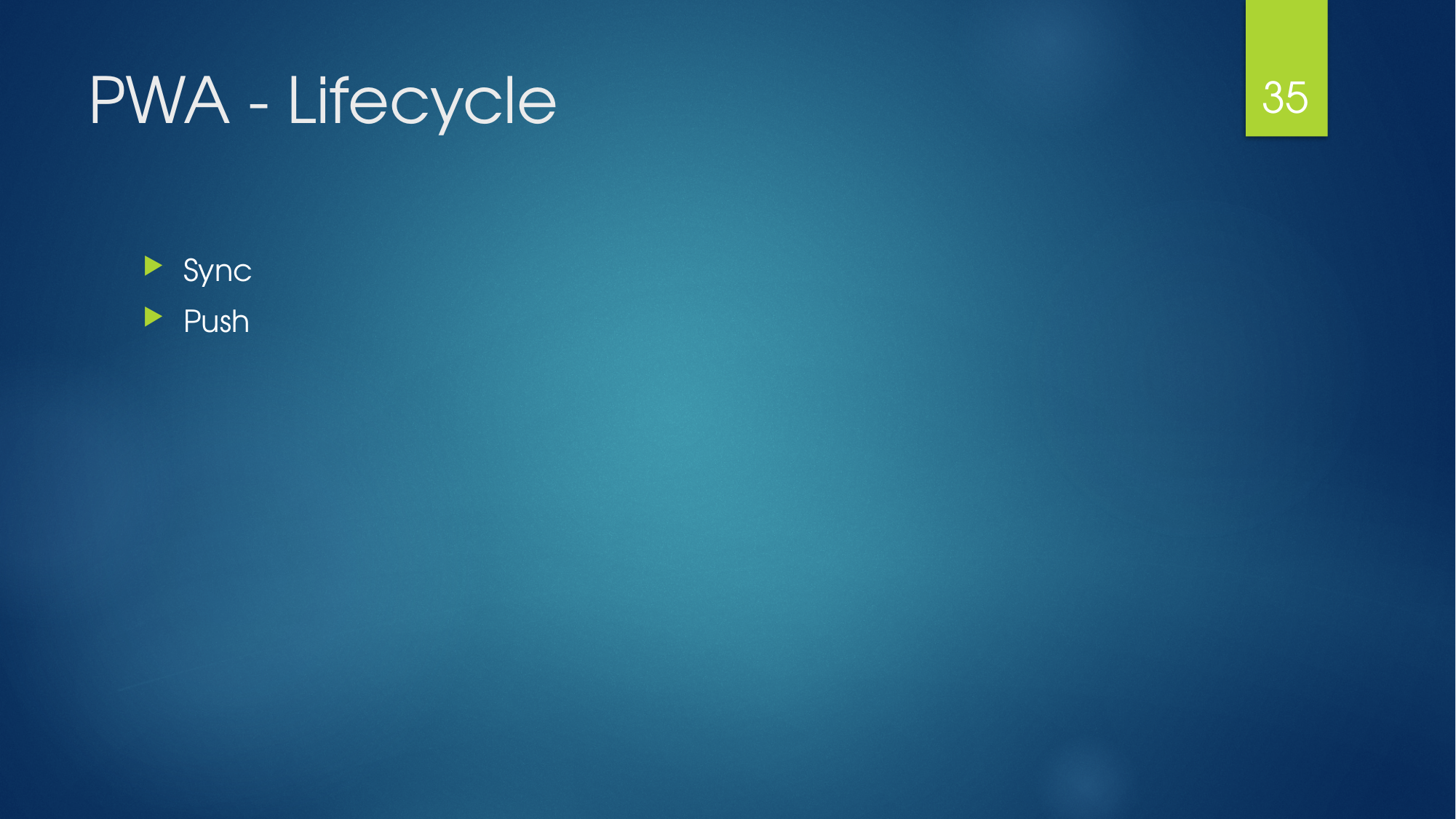

35
# PWA - Lifecycle
Sync
Push